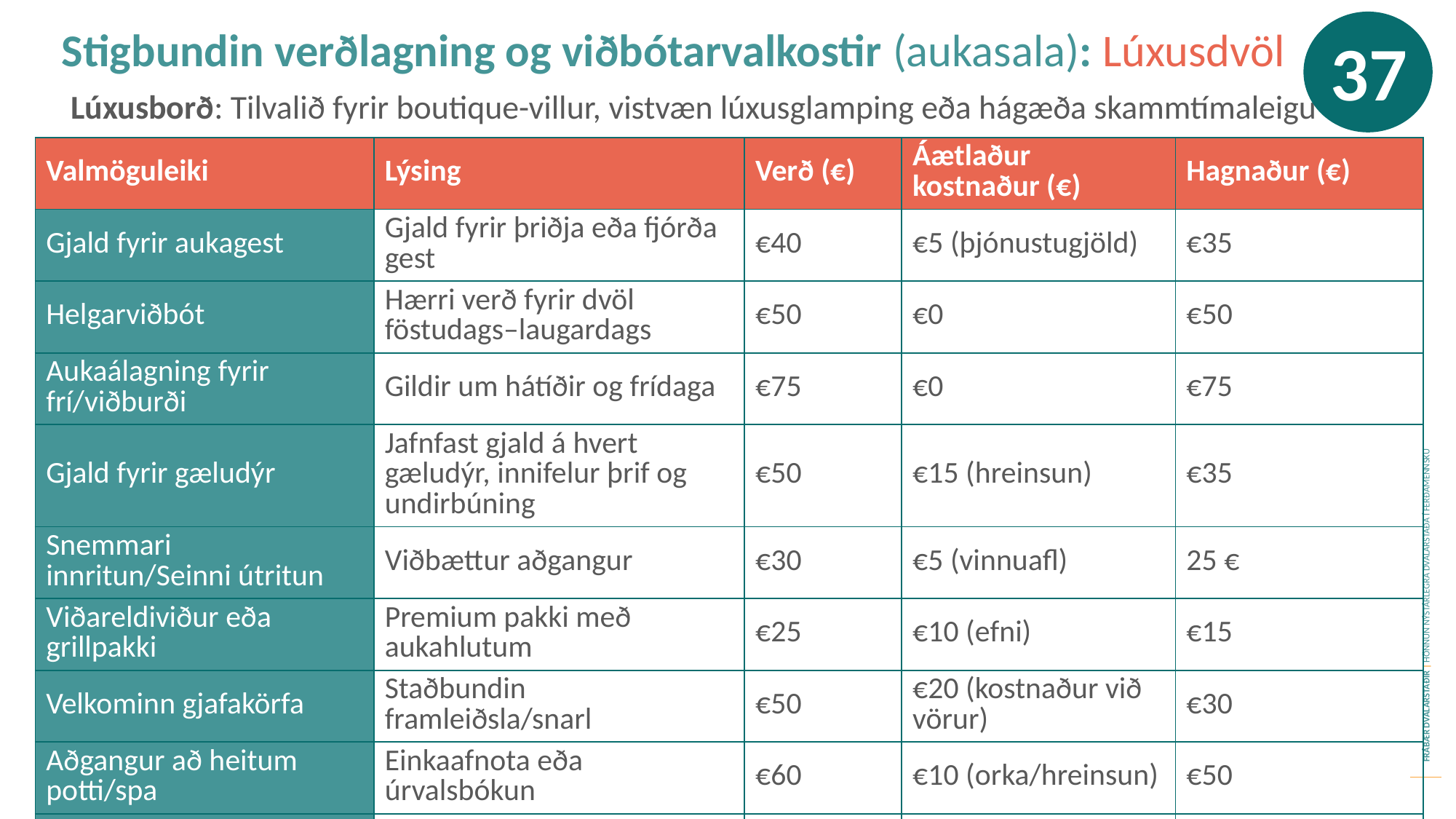

37
Stigbundin verðlagning og viðbótarvalkostir (aukasala): Lúxusdvöl
Lúxusborð: Tilvalið fyrir boutique-villur, vistvæn lúxusglamping eða hágæða skammtímaleigu
| Valmöguleiki | Lýsing | Verð (€) | Áætlaður kostnaður (€) | Hagnaður (€) |
| --- | --- | --- | --- | --- |
| Gjald fyrir aukagest | Gjald fyrir þriðja eða fjórða gest | €40 | €5 (þjónustugjöld) | €35 |
| Helgarviðbót | Hærri verð fyrir dvöl föstudags–laugardags | €50 | €0 | €50 |
| Aukaálagning fyrir frí/viðburði | Gildir um hátíðir og frídaga | €75 | €0 | €75 |
| Gjald fyrir gæludýr | Jafnfast gjald á hvert gæludýr, innifelur þrif og undirbúning | €50 | €15 (hreinsun) | €35 |
| Snemmari innritun/Seinni útritun | Viðbættur aðgangur | €30 | €5 (vinnuafl) | 25 € |
| Viðareldiviður eða grillpakki | Premium pakki með aukahlutum | €25 | €10 (efni) | €15 |
| Velkominn gjafakörfa | Staðbundin framleiðsla/snarl | €50 | €20 (kostnaður við vörur) | €30 |
| Aðgangur að heitum potti/spa | Einkaafnota eða úrvalsbókun | €60 | €10 (orka/hreinsun) | €50 |
| Einkamatreiðslumannsmatur | Gourmet-upplifun með fullri þjónustu | €180 | €120 (kokkur, matur) | €60 |